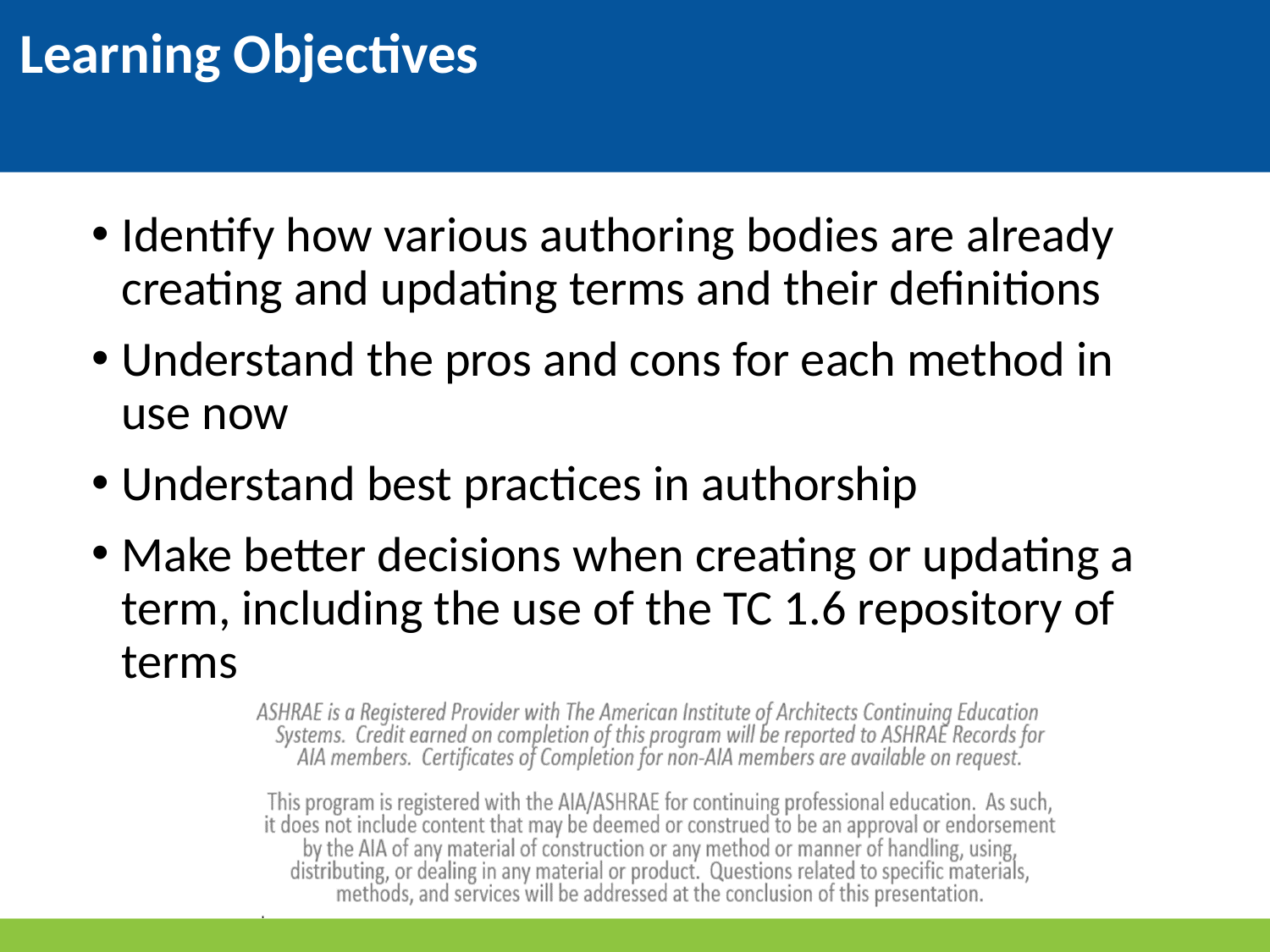

Learning Objectives
Identify how various authoring bodies are already creating and updating terms and their definitions
Understand the pros and cons for each method in use now
Understand best practices in authorship
Make better decisions when creating or updating a term, including the use of the TC 1.6 repository of terms